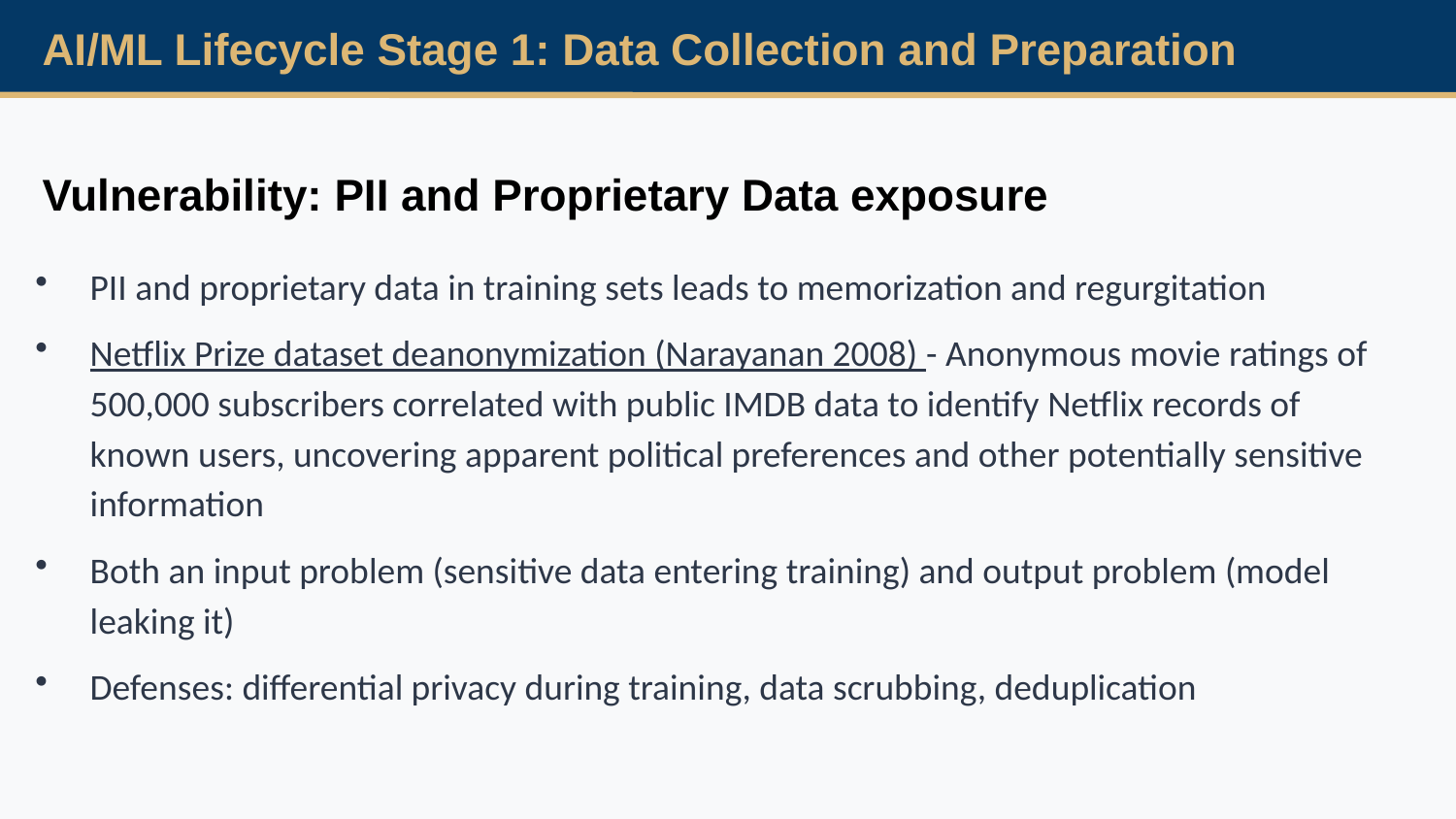

AI/ML Lifecycle Stage 1: Data Collection and Preparation

Vulnerability: PII and Proprietary Data exposure
PII and proprietary data in training sets leads to memorization and regurgitation
Netflix Prize dataset deanonymization (Narayanan 2008) - Anonymous movie ratings of 500,000 subscribers correlated with public IMDB data to identify Netflix records of known users, uncovering apparent political preferences and other potentially sensitive information
Both an input problem (sensitive data entering training) and output problem (model leaking it)
Defenses: differential privacy during training, data scrubbing, deduplication